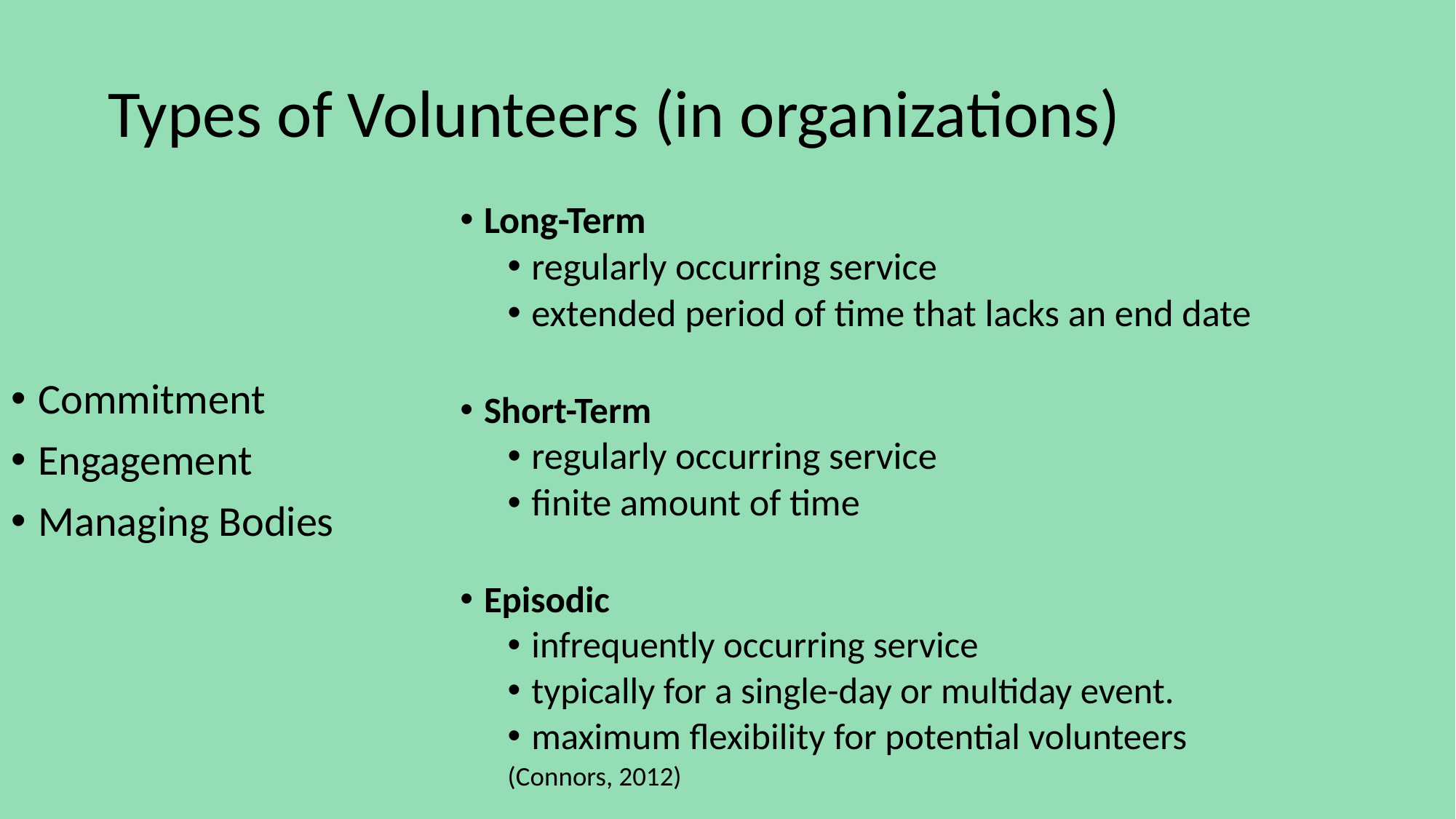

# Types of Volunteers (in organizations)
Long-Term
regularly occurring service
extended period of time that lacks an end date

Short-Term
regularly occurring service
finite amount of time

Episodic
infrequently occurring service
typically for a single-day or multiday event.
maximum flexibility for potential volunteers
						(Connors, 2012)
Commitment
Engagement
Managing Bodies